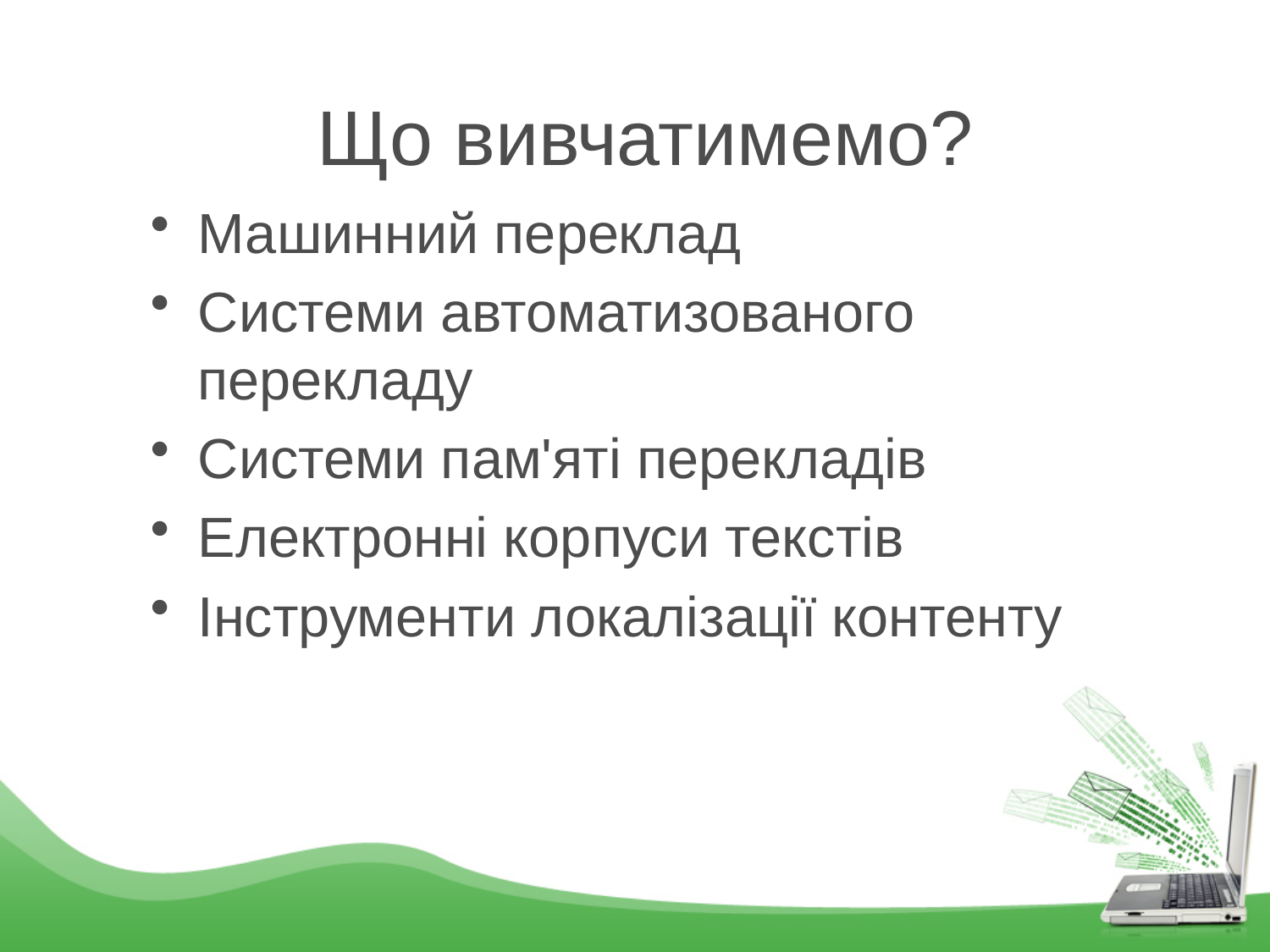

# Що вивчатимемо?
Машинний переклад
Системи автоматизованого перекладу
Системи пам'яті перекладів
Електронні корпуси текстів
Інструменти локалізації контенту